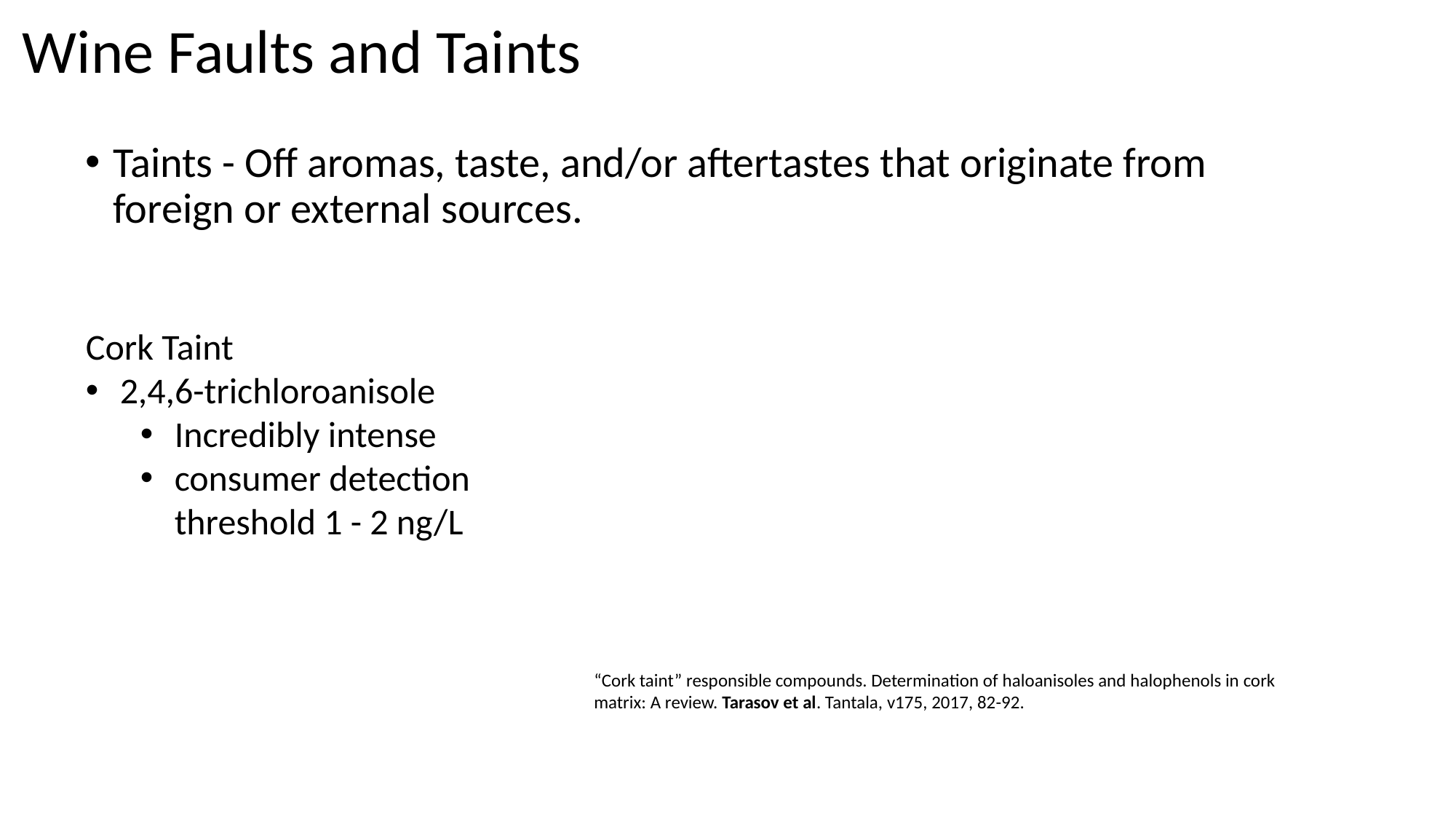

# Wine Faults and Taints
Taints - Off aromas, taste, and/or aftertastes that originate from foreign or external sources.

Cork Taint
2,4,6-trichloroanisole
Incredibly intense
consumer detection threshold 1 - 2 ng/L
“Cork taint” responsible compounds. Determination of haloanisoles and halophenols in cork matrix: A review. Tarasov et al. Tantala, v175, 2017, 82-92.